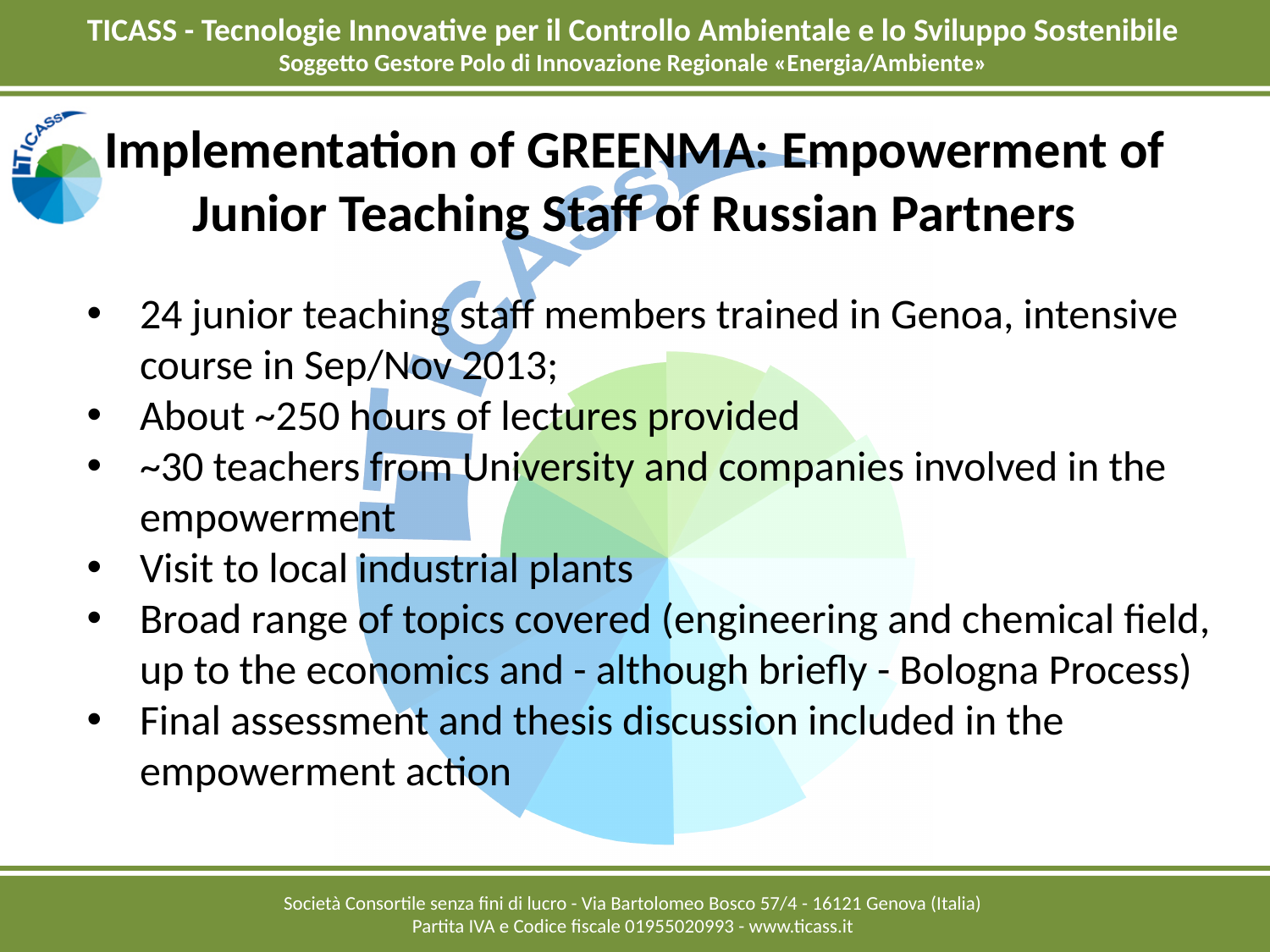

# Implementation of GREENMA: Empowerment of Junior Teaching Staff of Russian Partners
24 junior teaching staff members trained in Genoa, intensive course in Sep/Nov 2013;
About ~250 hours of lectures provided
~30 teachers from University and companies involved in the empowerment
Visit to local industrial plants
Broad range of topics covered (engineering and chemical field, up to the economics and - although briefly - Bologna Process)
Final assessment and thesis discussion included in the empowerment action